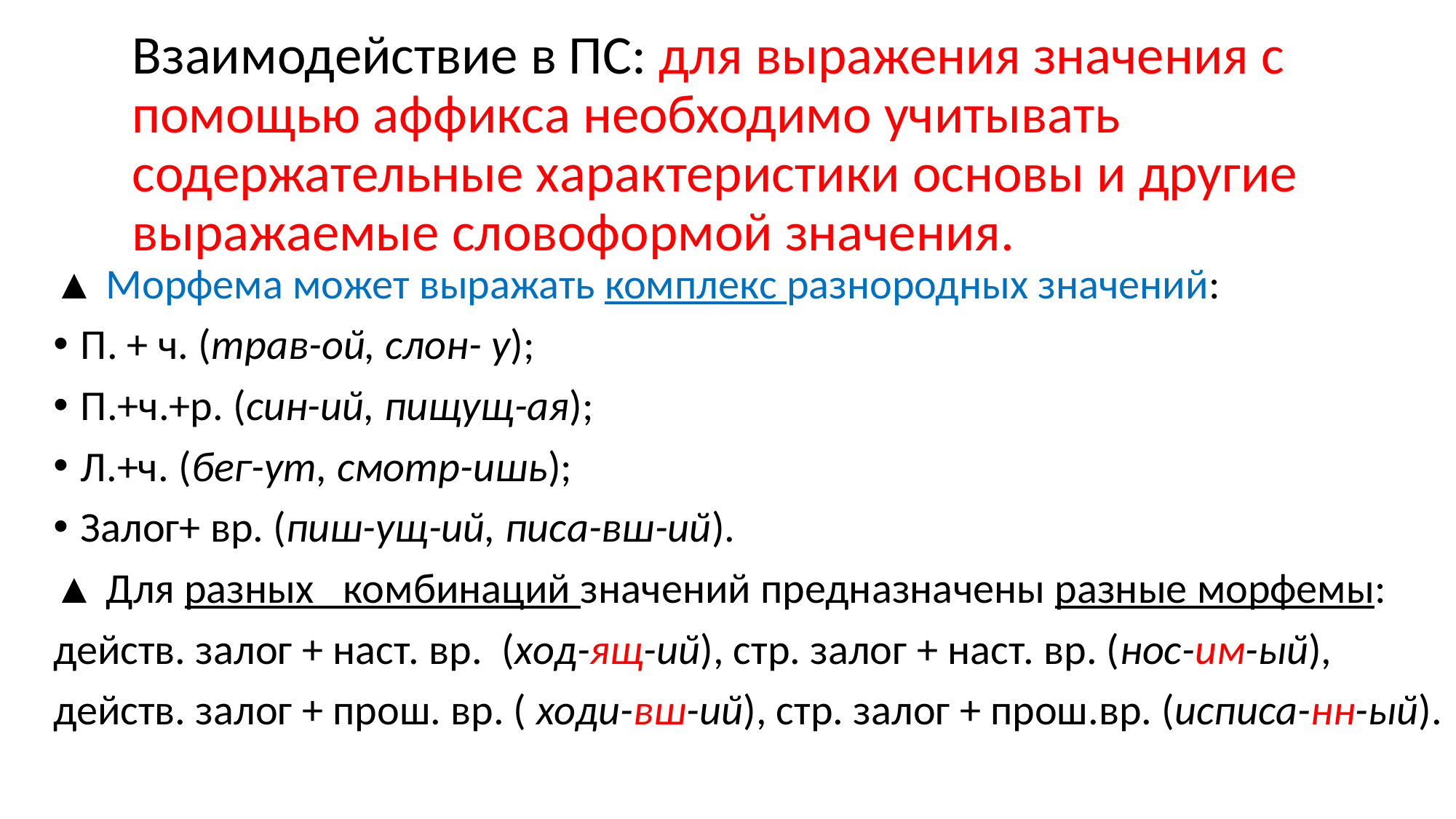

# Взаимодействие в ПС: для выражения значения с помощью аффикса необходимо учитывать содержательные характеристики основы и другие выражаемые словоформой значения.
▲ Морфема может выражать комплекс разнородных значений:
П. + ч. (трав-ой, слон- у);
П.+ч.+р. (син-ий, пищущ-ая);
Л.+ч. (бег-ут, смотр-ишь);
Залог+ вр. (пиш-ущ-ий, писа-вш-ий).
▲ Для разных   комбинаций значений предназначены разные морфемы:
действ. залог + наст. вр.  (ход-ящ-ий), стр. залог + наст. вр. (нос-им-ый),
действ. залог + прош. вр. ( ходи-вш-ий), стр. залог + прош.вр. (исписа-нн-ый).